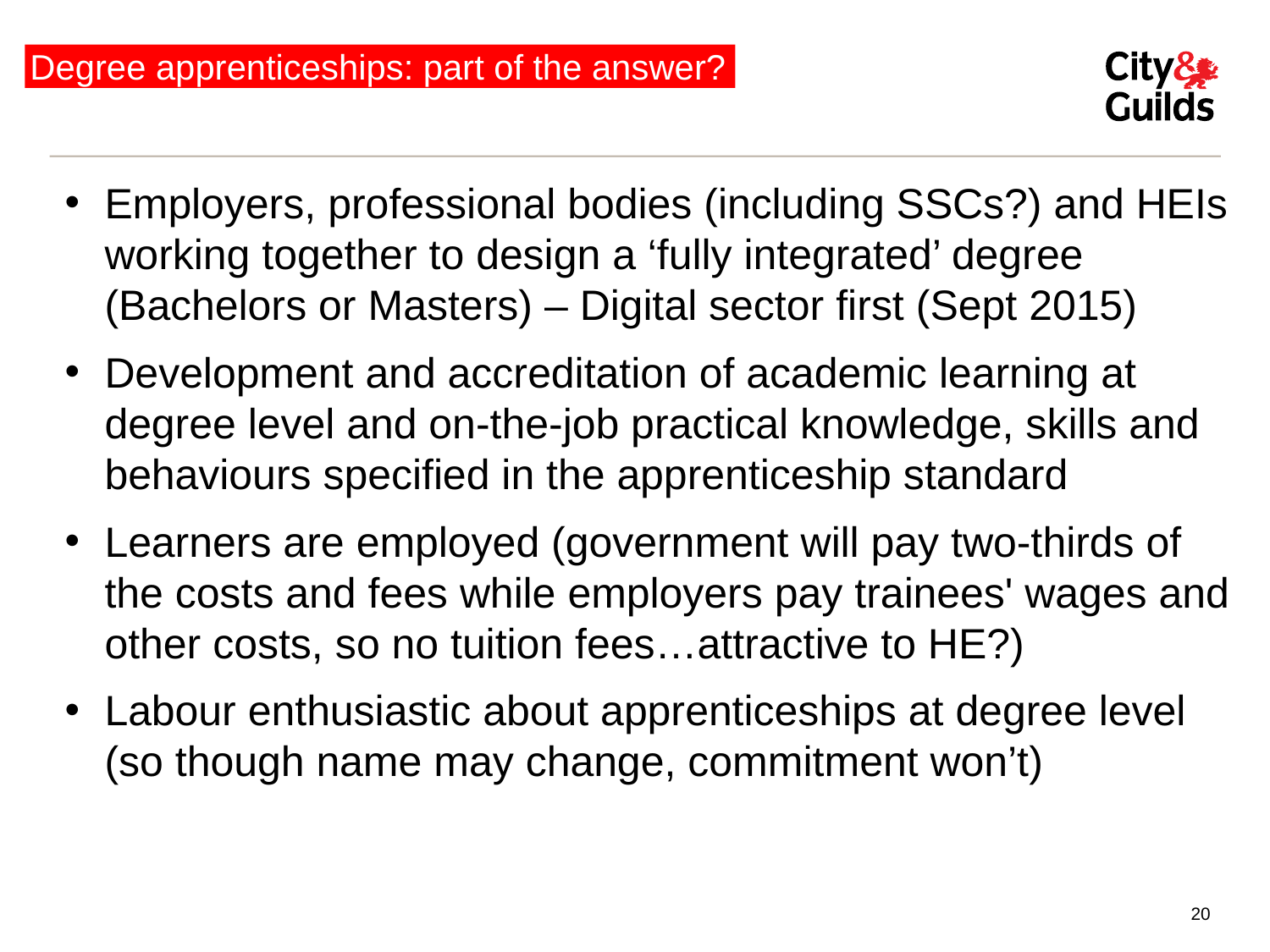

# Degree apprenticeships: part of the answer?
Employers, professional bodies (including SSCs?) and HEIs working together to design a ‘fully integrated’ degree (Bachelors or Masters) – Digital sector first (Sept 2015)
Development and accreditation of academic learning at degree level and on-the-job practical knowledge, skills and behaviours specified in the apprenticeship standard
Learners are employed (government will pay two-thirds of the costs and fees while employers pay trainees' wages and other costs, so no tuition fees…attractive to HE?)
Labour enthusiastic about apprenticeships at degree level (so though name may change, commitment won’t)